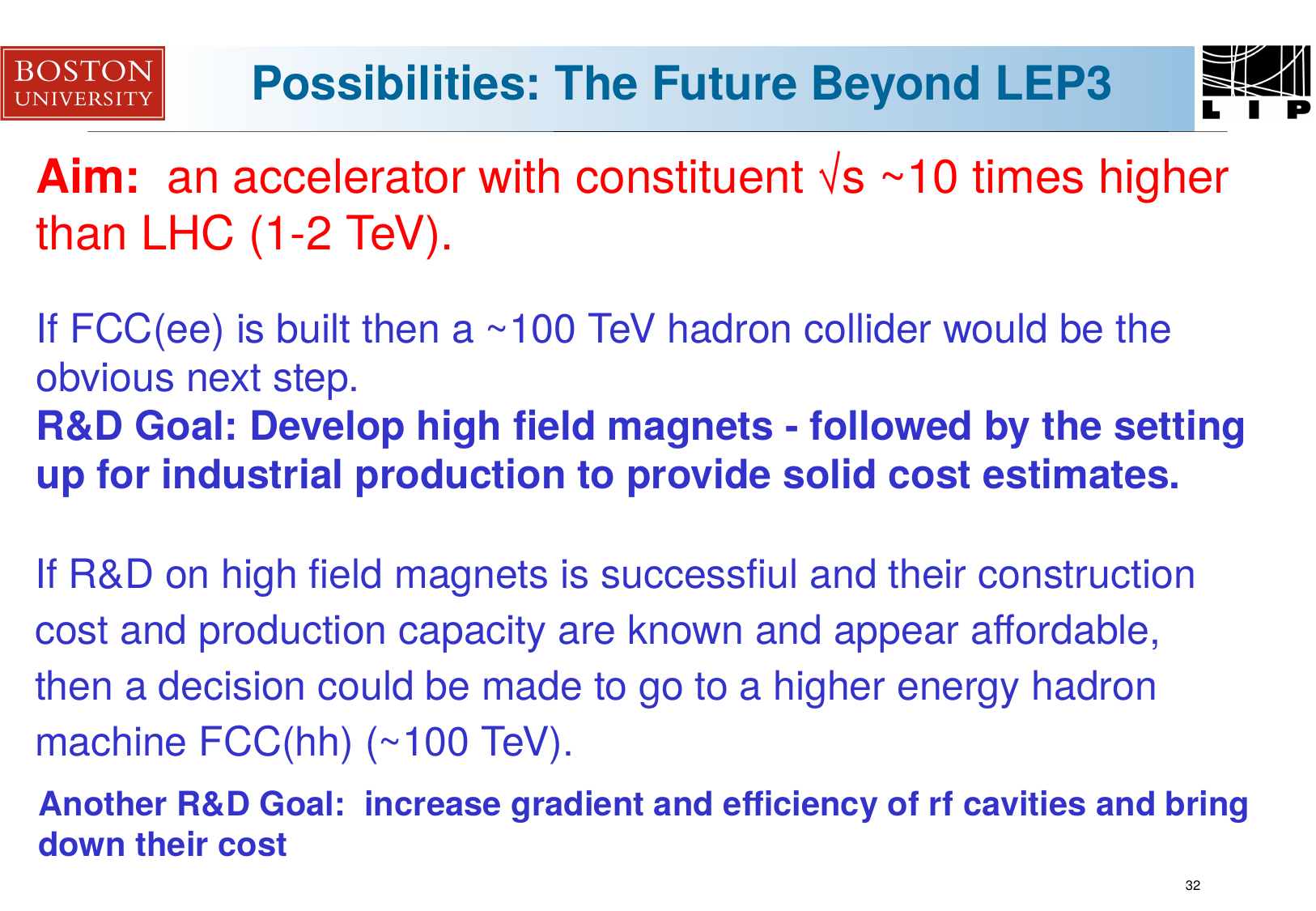

# Possibilities: The Future Beyond LEP3
Aim:  an accelerator with constituent √s ~10 times higher than LHC (1-2 TeV).
If FCC(ee) is built then a ~100 TeV hadron collider would be the obvious next step.
R&D Goal: Develop high field magnets - followed by the setting up for industrial production to provide solid cost estimates.
If R&D on high field magnets is successfiul and their construction cost and production capacity are known and appear affordable, then a decision could be made to go to a higher energy hadron machine FCC(hh) (~100 TeV).
Another R&D Goal:  increase gradient and efficiency of rf cavities and bring down their cost

32